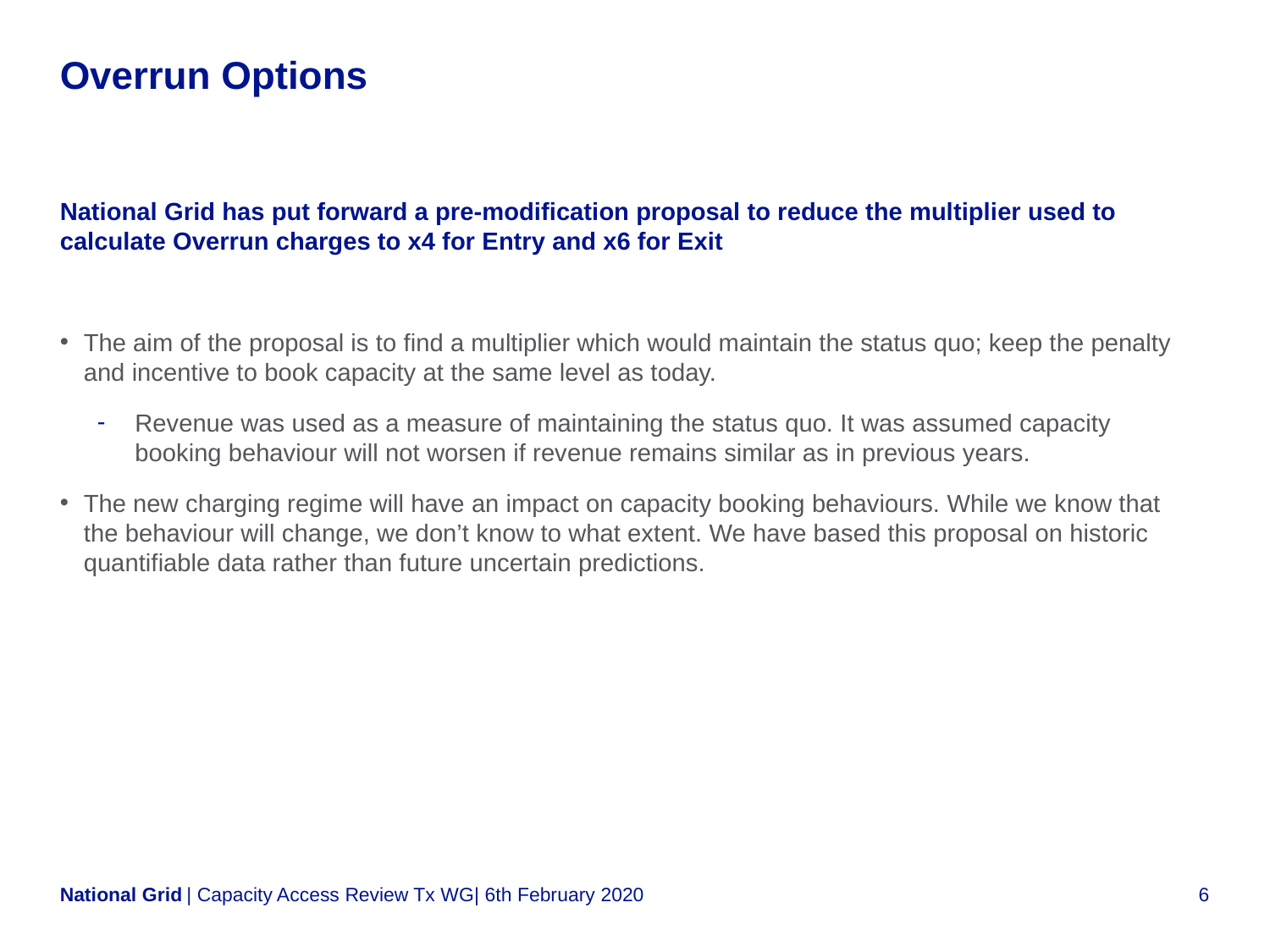

# Overrun Options
National Grid has put forward a pre-modification proposal to reduce the multiplier used to calculate Overrun charges to x4 for Entry and x6 for Exit

The aim of the proposal is to find a multiplier which would maintain the status quo; keep the penalty and incentive to book capacity at the same level as today.
Revenue was used as a measure of maintaining the status quo. It was assumed capacity booking behaviour will not worsen if revenue remains similar as in previous years.
The new charging regime will have an impact on capacity booking behaviours. While we know that the behaviour will change, we don’t know to what extent. We have based this proposal on historic quantifiable data rather than future uncertain predictions.
| Capacity Access Review Tx WG| 6th February 2020